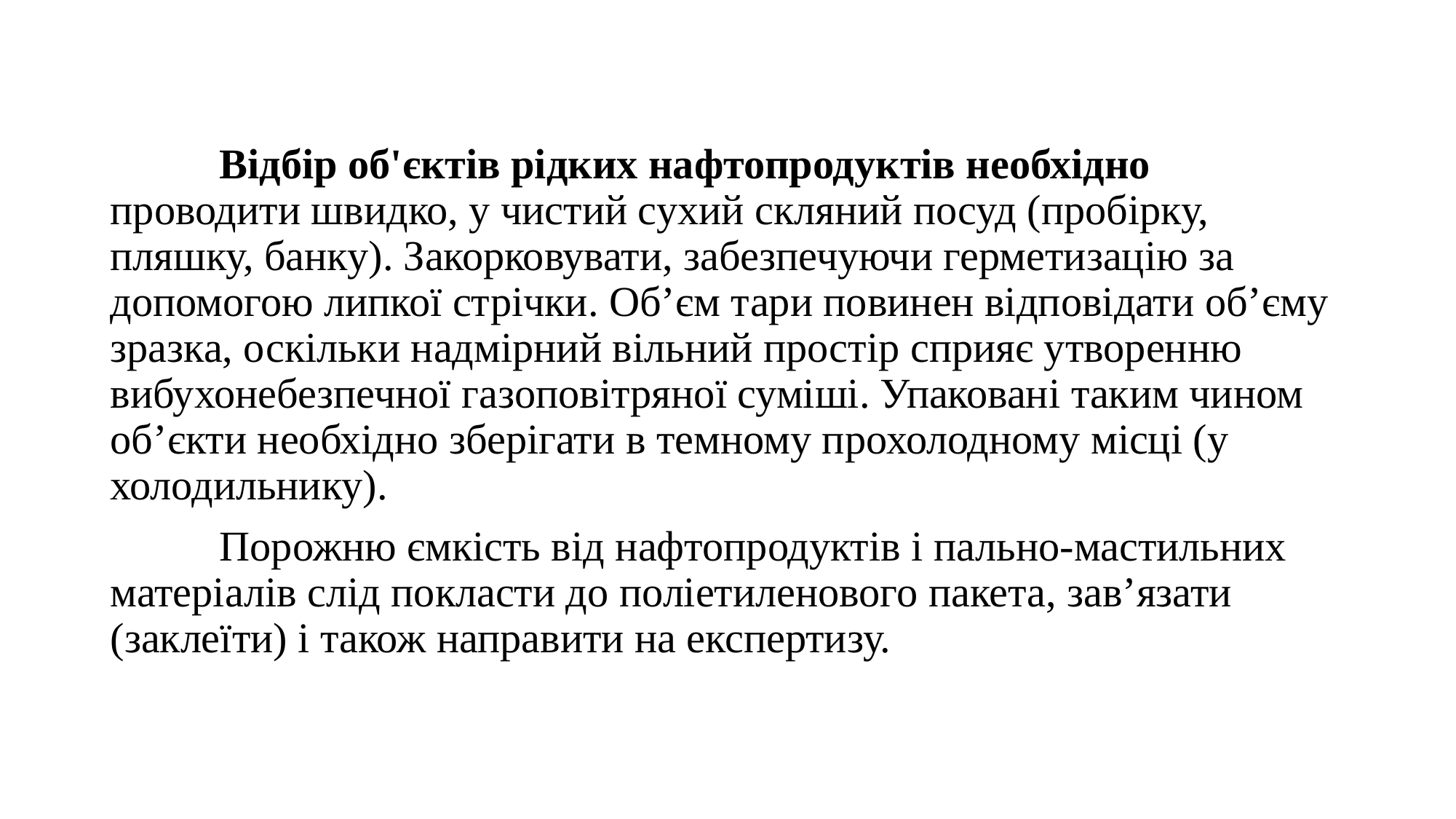

Відбір об'єктів рідких нафтопродуктів необхідно проводити швидко, у чистий сухий скляний посуд (пробірку, пляшку, банку). Закорковувати, забезпечуючи герметизацію за допомогою липкої стрічки. Об’єм тари повинен відповідати об’єму зразка, оскільки надмірний вільний простір сприяє утворенню вибухонебезпечної газоповітряної суміші. Упаковані таким чином об’єкти необхідно зберігати в темному прохолодному місці (у холодильнику).
	Порожню ємкість від нафтопродуктів і пально-мастильних матеріалів слід покласти до поліетиленового пакета, зав’язати (заклеїти) і також направити на експертизу.